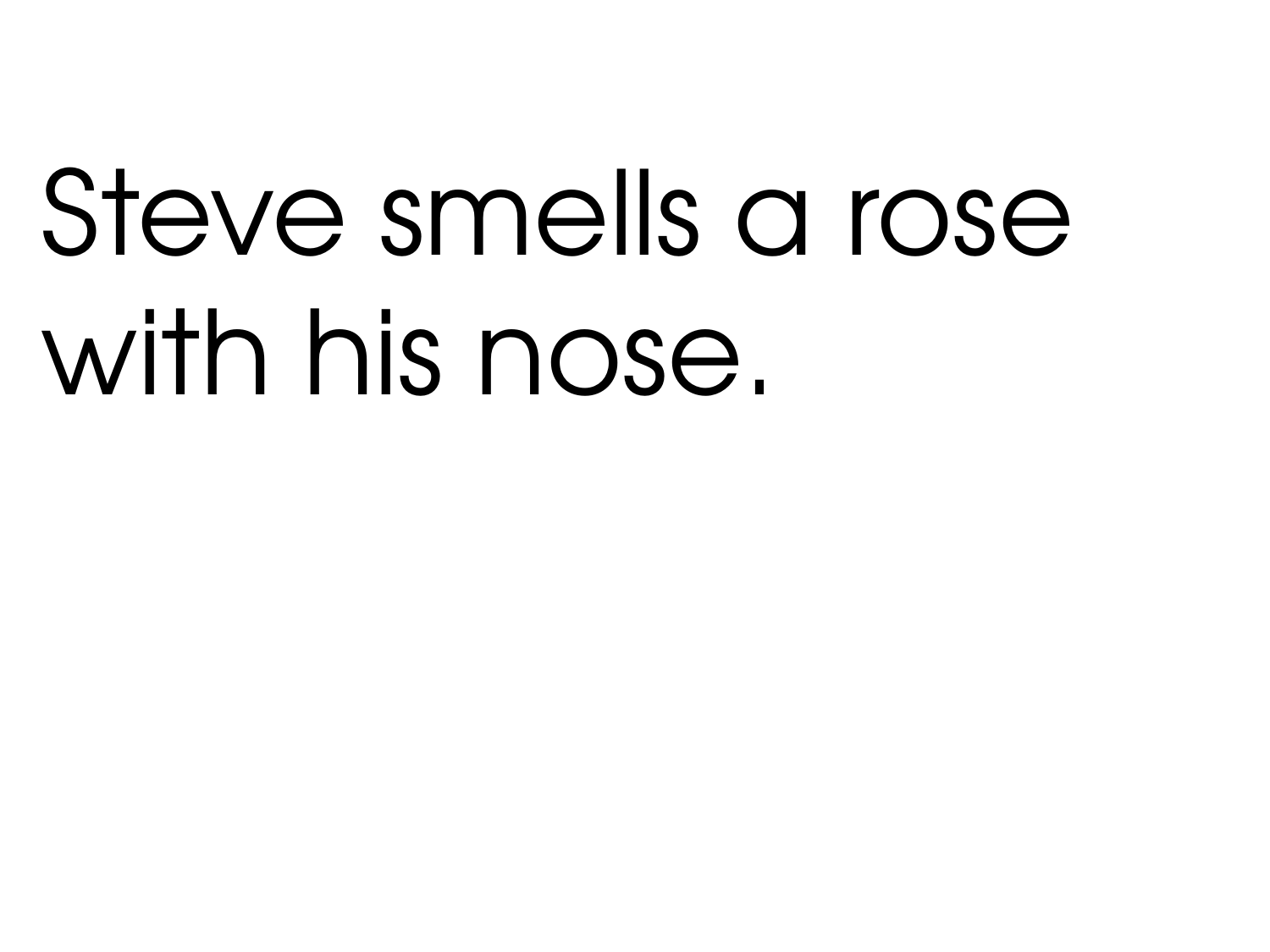

Steve smells a rose with his nose.